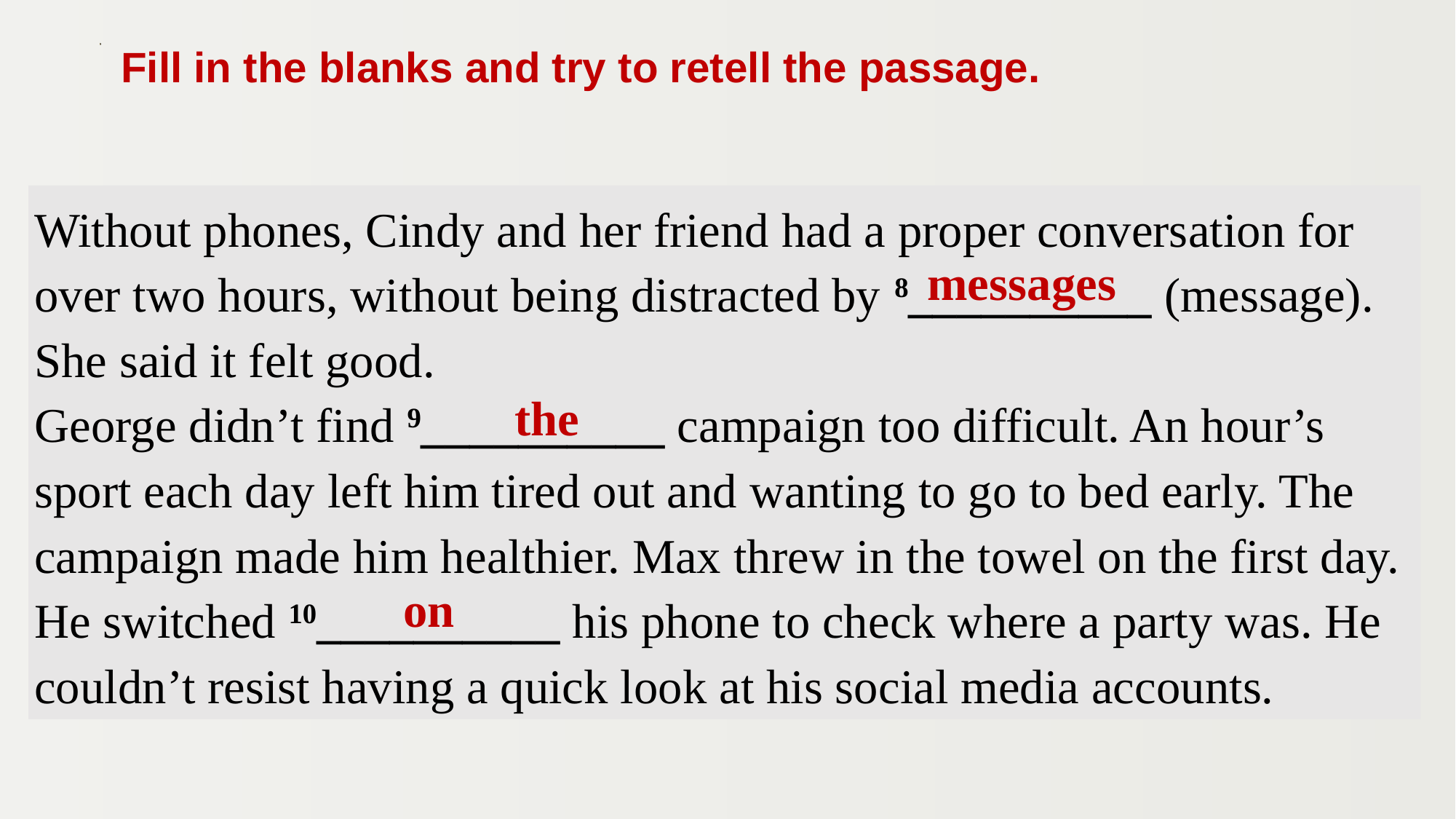

Fill in the blanks and try to retell the passage.
Without phones, Cindy and her friend had a proper conversation for over two hours, without being distracted by 8__________ (message). She said it felt good.
George didn’t find 9__________ campaign too difficult. An hour’s sport each day left him tired out and wanting to go to bed early. The campaign made him healthier. Max threw in the towel on the first day. He switched 10__________ his phone to check where a party was. He couldn’t resist having a quick look at his social media accounts.
messages
the
on